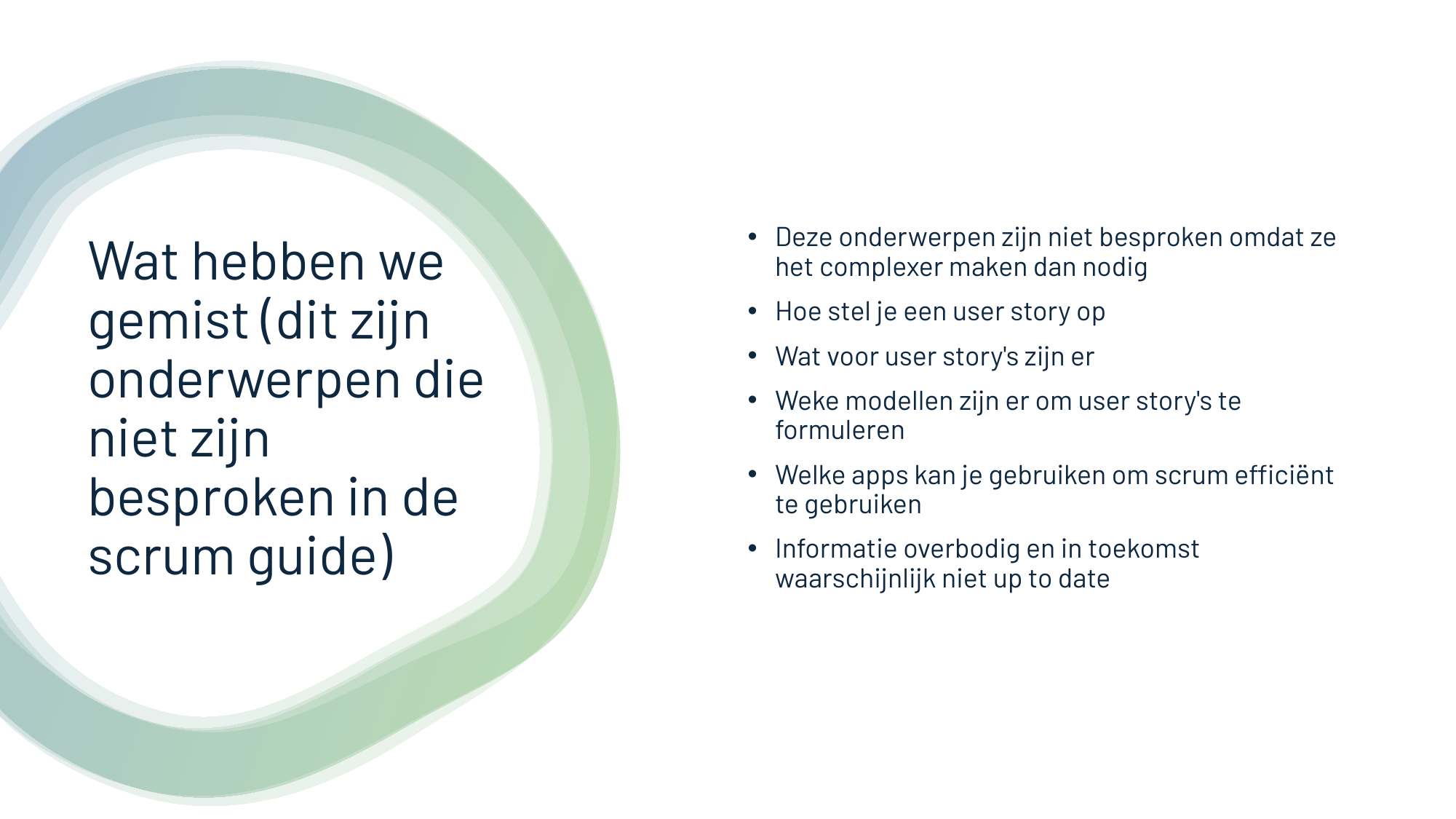

Deze onderwerpen zijn niet besproken omdat ze het complexer maken dan nodig
Hoe stel je een user story op
Wat voor user story's zijn er
Weke modellen zijn er om user story's te formuleren
Welke apps kan je gebruiken om scrum efficiënt te gebruiken
Informatie overbodig en in toekomst waarschijnlijk niet up to date
# Wat hebben we gemist (dit zijn onderwerpen die niet zijn besproken in de scrum guide)